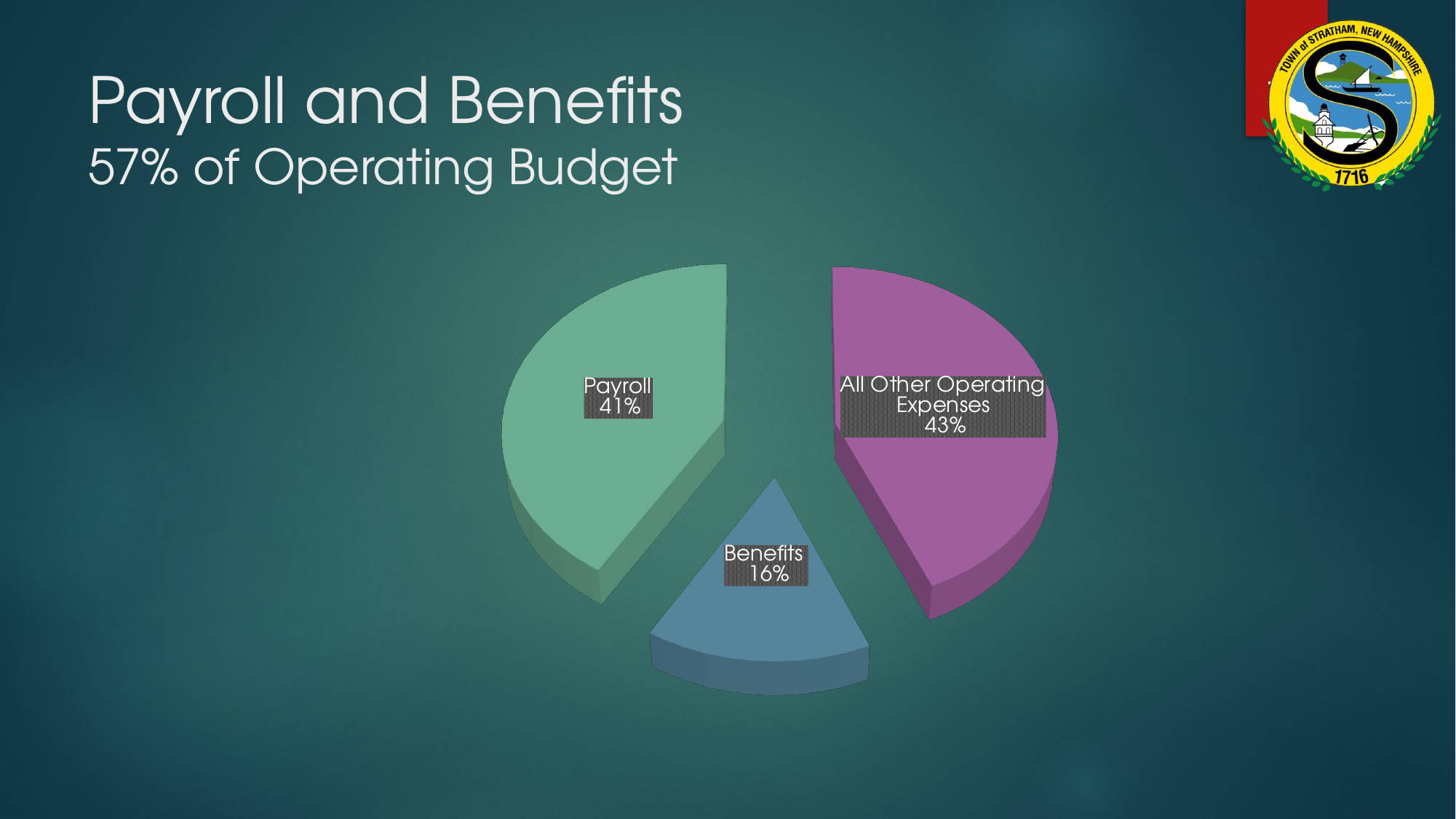

12
# Payroll and Benefits 57% of Operating Budget

[unsupported chart]